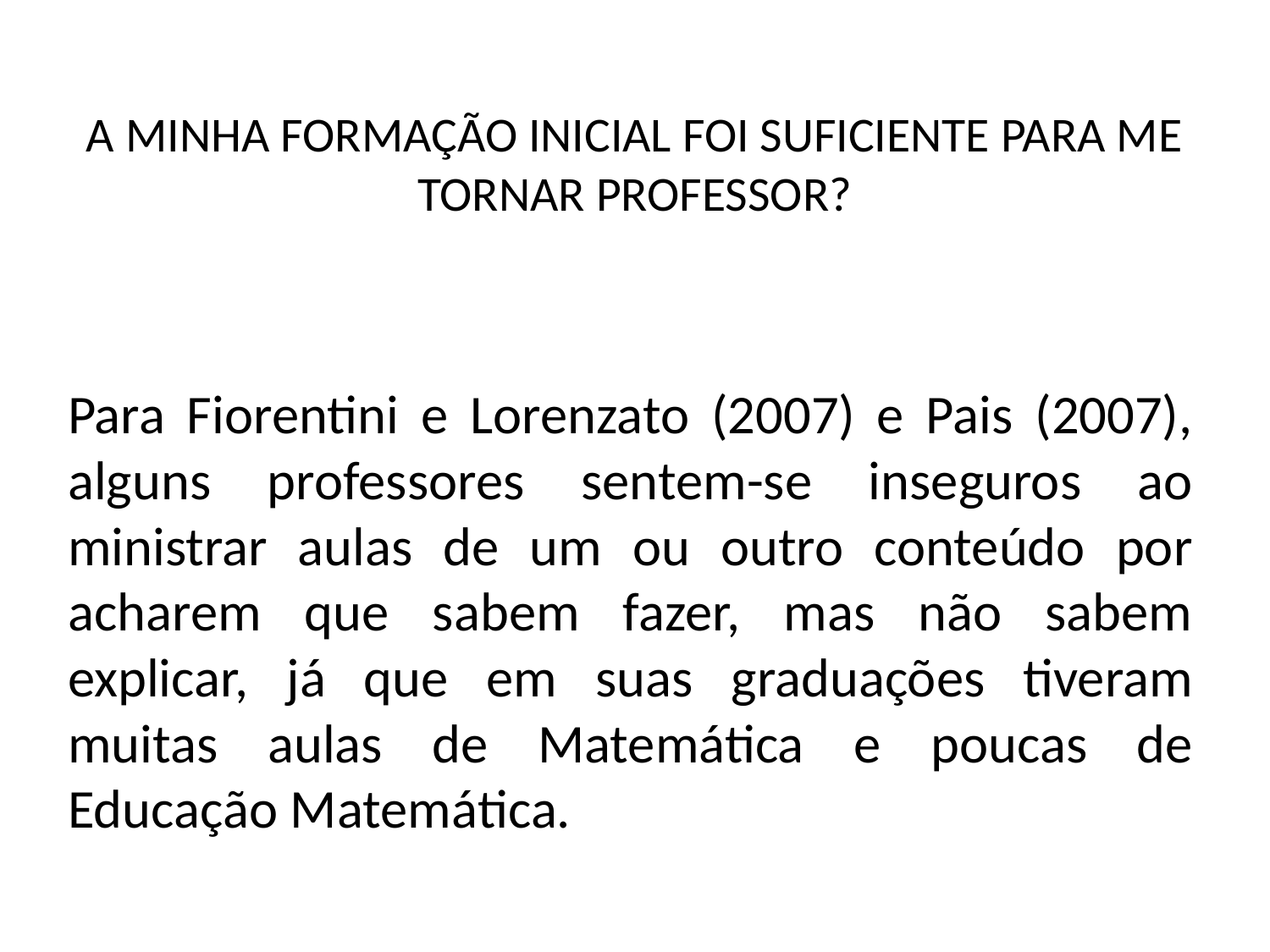

# A MINHA FORMAÇÃO INICIAL FOI SUFICIENTE PARA ME TORNAR PROFESSOR?

Para Fiorentini e Lorenzato (2007) e Pais (2007), alguns professores sentem-se inseguros ao ministrar aulas de um ou outro conteúdo por acharem que sabem fazer, mas não sabem explicar, já que em suas graduações tiveram muitas aulas de Matemática e poucas de Educação Matemática.